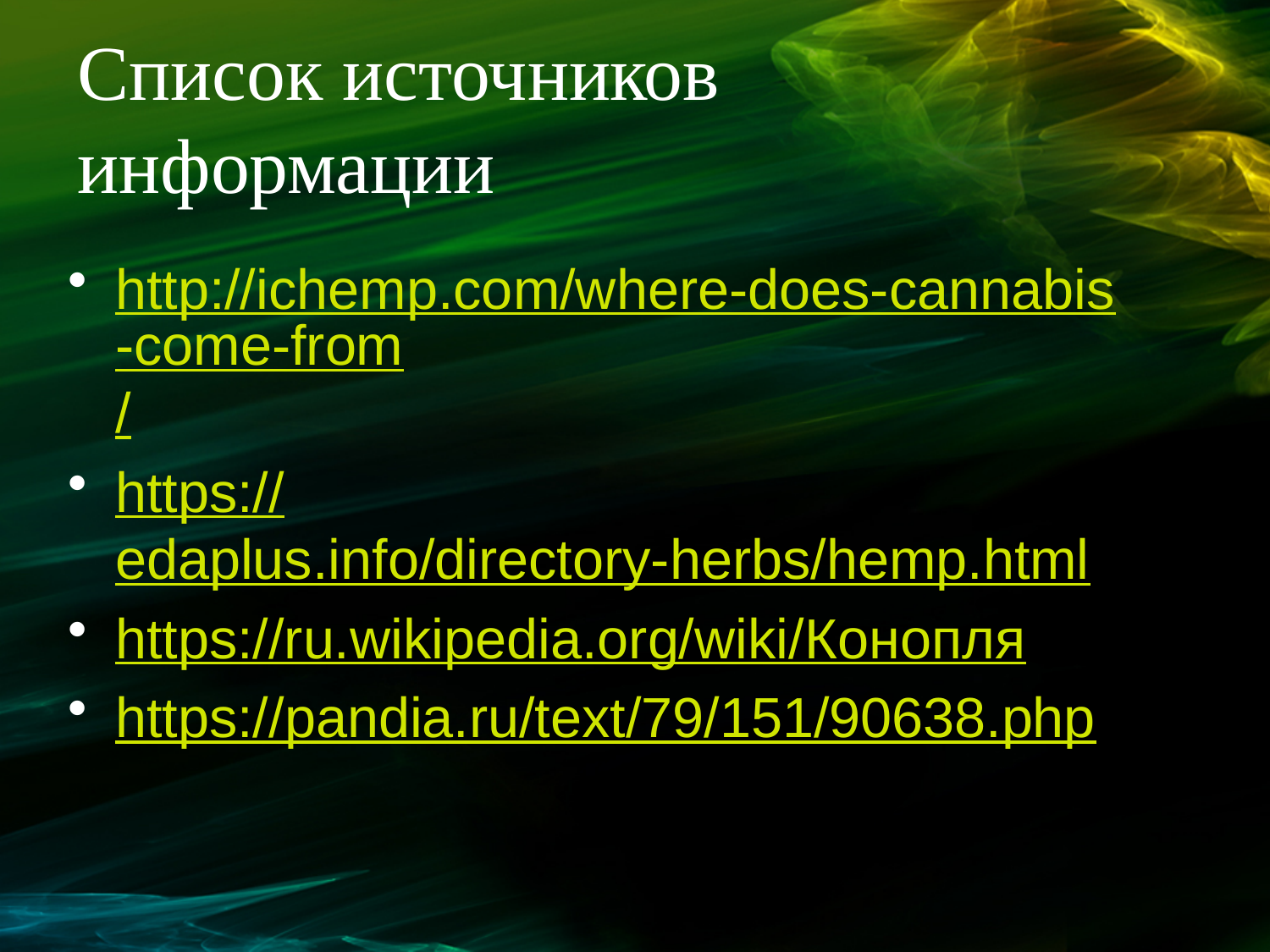

# Список источников информации
http://ichemp.com/where-does-cannabis-come-from/
https://edaplus.info/directory-herbs/hemp.html
https://ru.wikipedia.org/wiki/Конопля
https://pandia.ru/text/79/151/90638.php